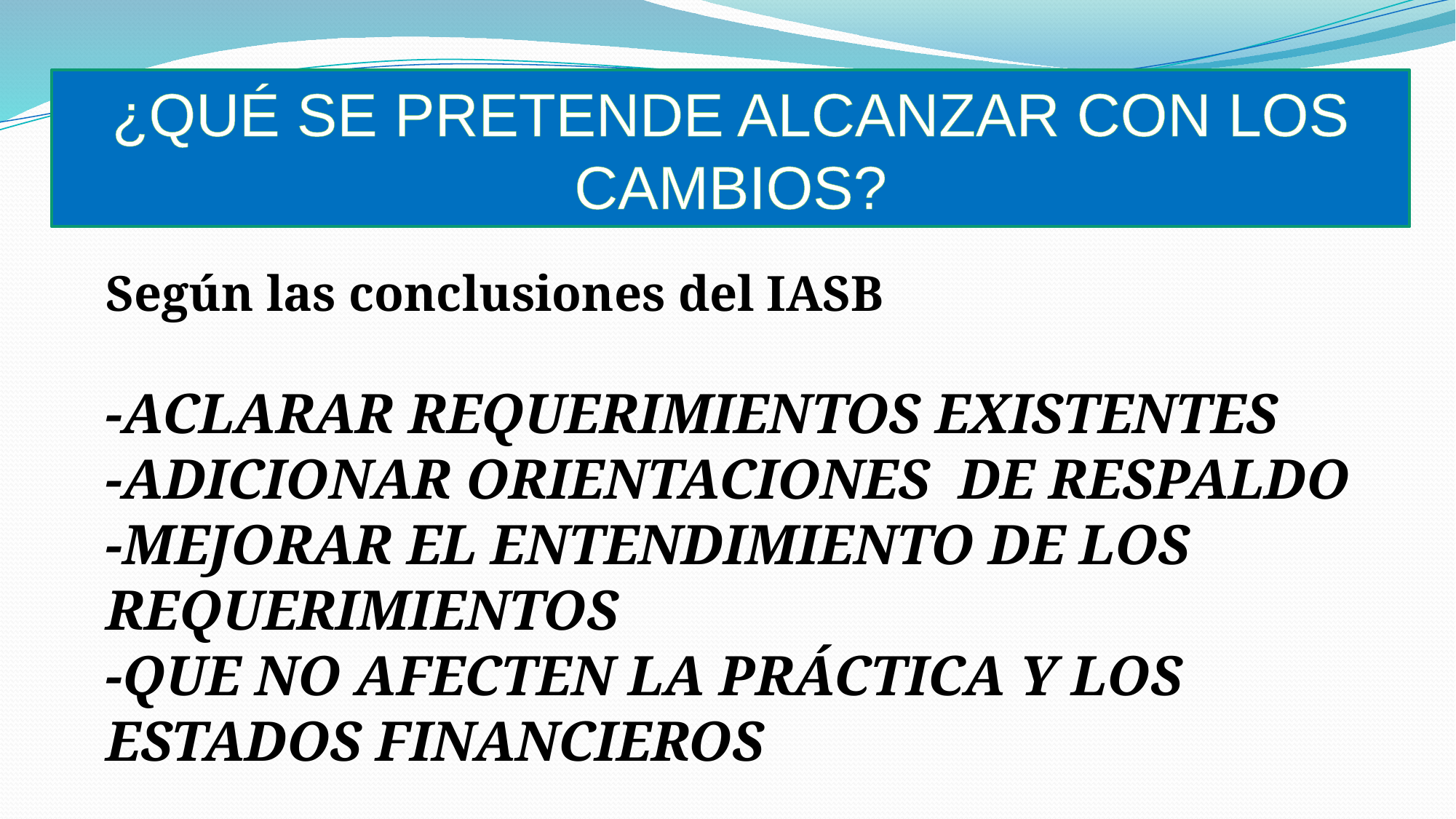

¿QUÉ SE PRETENDE ALCANZAR CON LOS CAMBIOS?
Según las conclusiones del IASB

-ACLARAR REQUERIMIENTOS EXISTENTES
-ADICIONAR ORIENTACIONES  DE RESPALDO
-MEJORAR EL ENTENDIMIENTO DE LOS REQUERIMIENTOS
-QUE NO AFECTEN LA PRÁCTICA Y LOS  ESTADOS FINANCIEROS